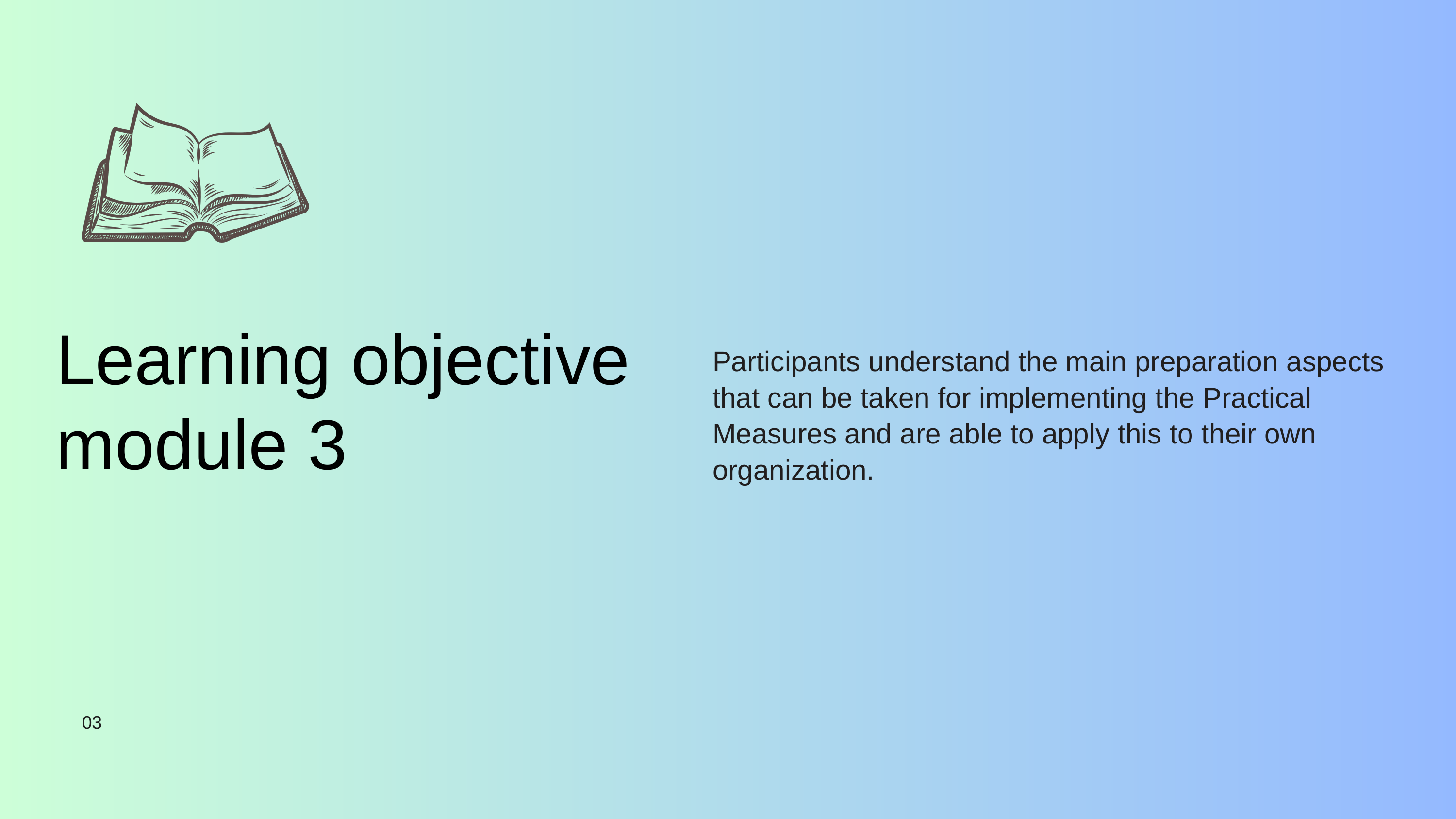

Learning objective module 3
Participants understand the main preparation aspects that can be taken for implementing the Practical Measures and are able to apply this to their own organization.
03